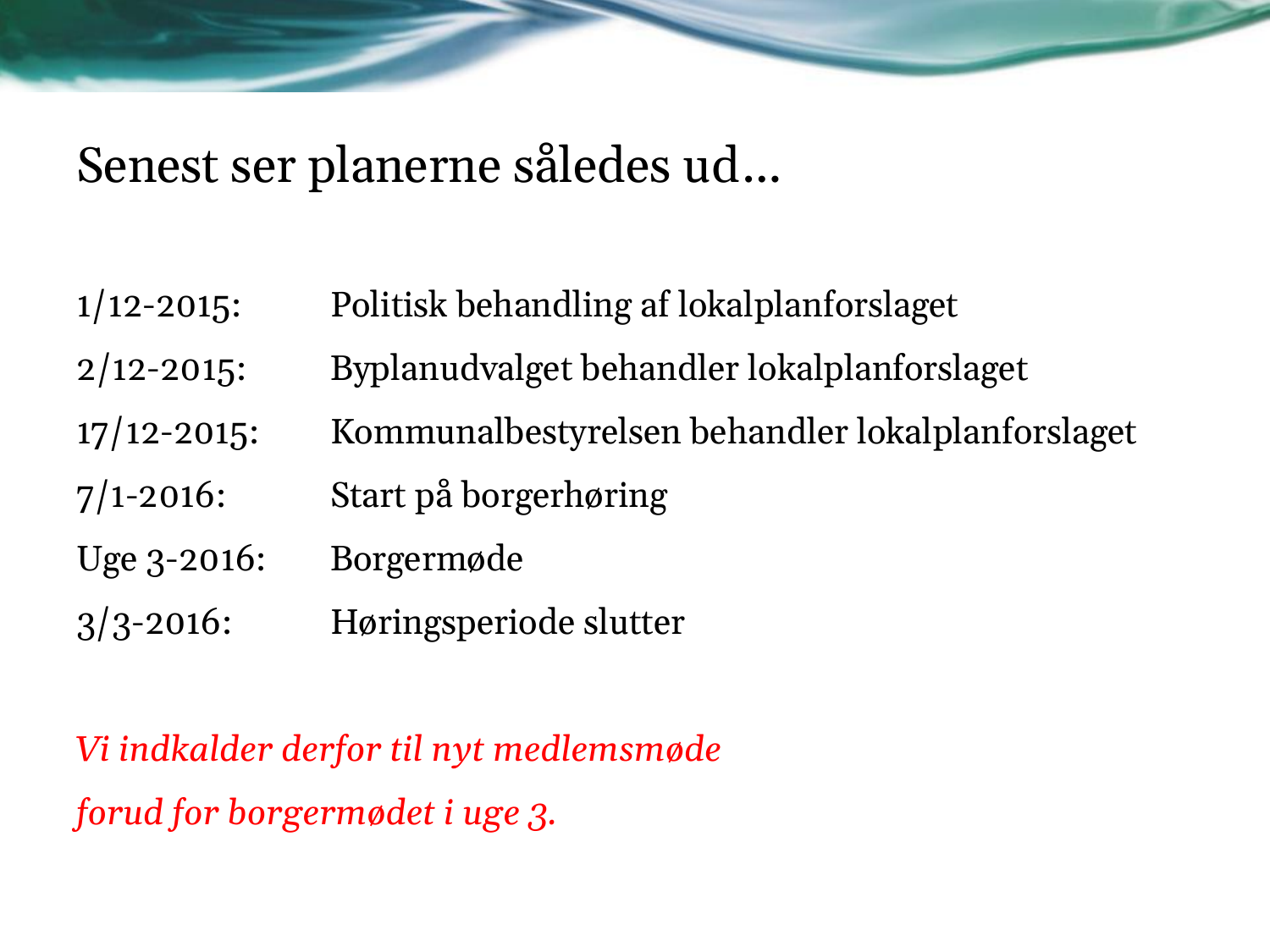

# Senest ser planerne således ud…
1/12-2015:	Politisk behandling af lokalplanforslaget
2/12-2015:	Byplanudvalget behandler lokalplanforslaget
17/12-2015:	Kommunalbestyrelsen behandler lokalplanforslaget
7/1-2016:	Start på borgerhøring
Uge 3-2016:	Borgermøde
3/3-2016:	Høringsperiode slutter

Vi indkalder derfor til nyt medlemsmøde
forud for borgermødet i uge 3.